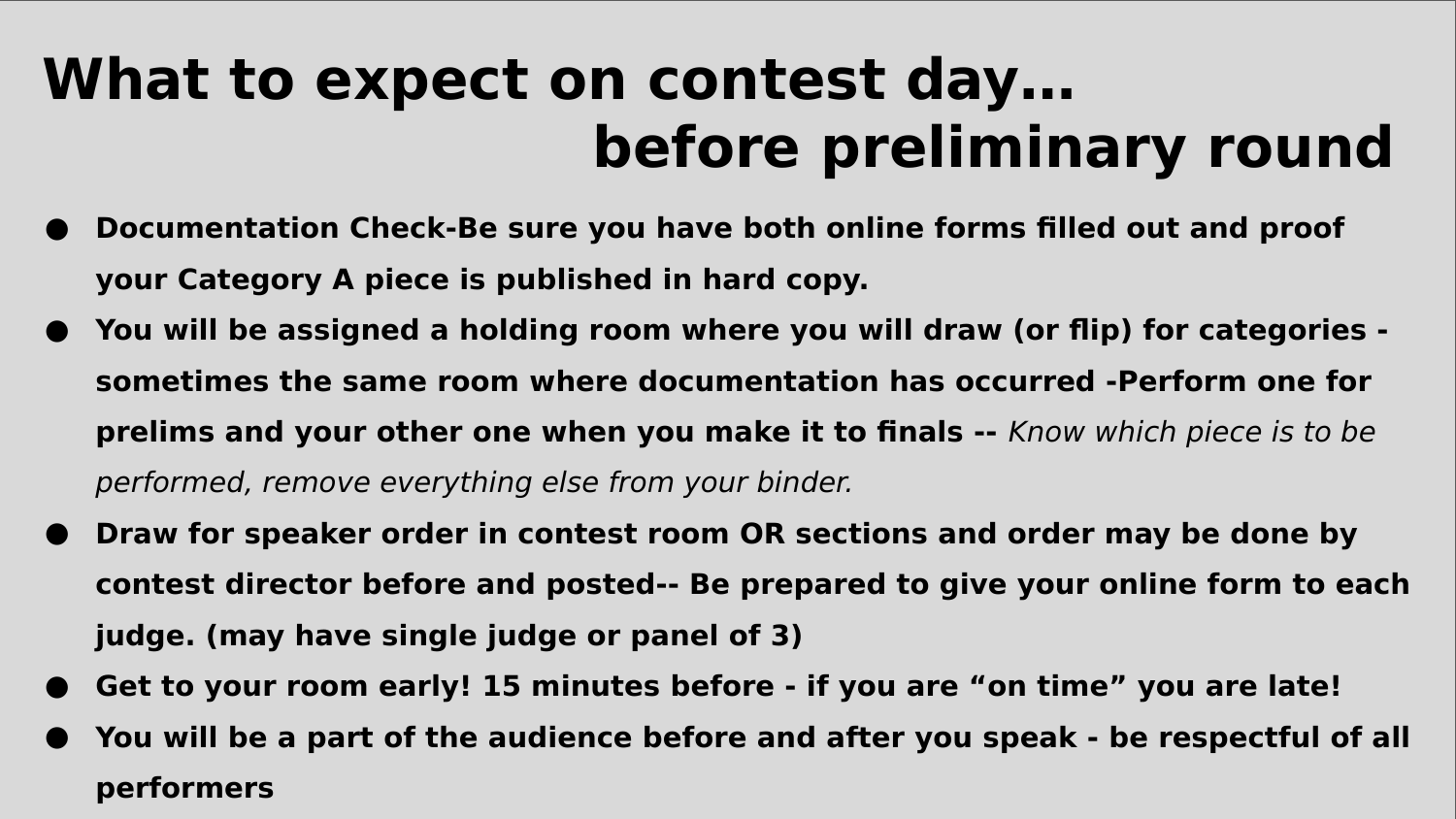

# What to expect on contest day…
before preliminary round

Documentation Check-Be sure you have both online forms filled out and proof your Category A piece is published in hard copy.
You will be assigned a holding room where you will draw (or flip) for categories - sometimes the same room where documentation has occurred -Perform one for prelims and your other one when you make it to finals -- Know which piece is to be performed, remove everything else from your binder.
Draw for speaker order in contest room OR sections and order may be done by contest director before and posted-- Be prepared to give your online form to each judge. (may have single judge or panel of 3)
Get to your room early! 15 minutes before - if you are “on time” you are late!
You will be a part of the audience before and after you speak - be respectful of all performers